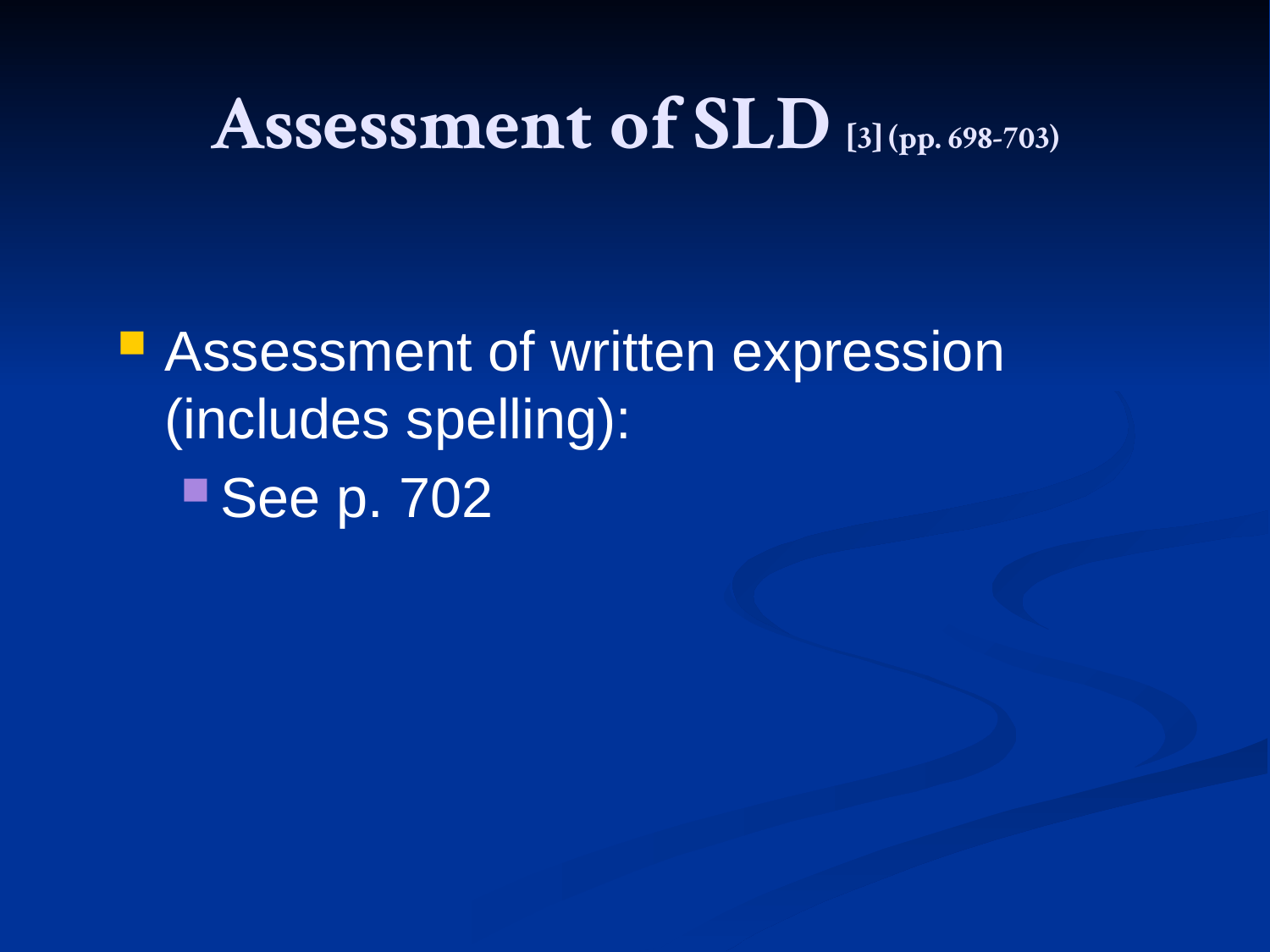

# Assessment of SLD [3] (pp. 698-703)
Assessment of written expression (includes spelling):
See p. 702